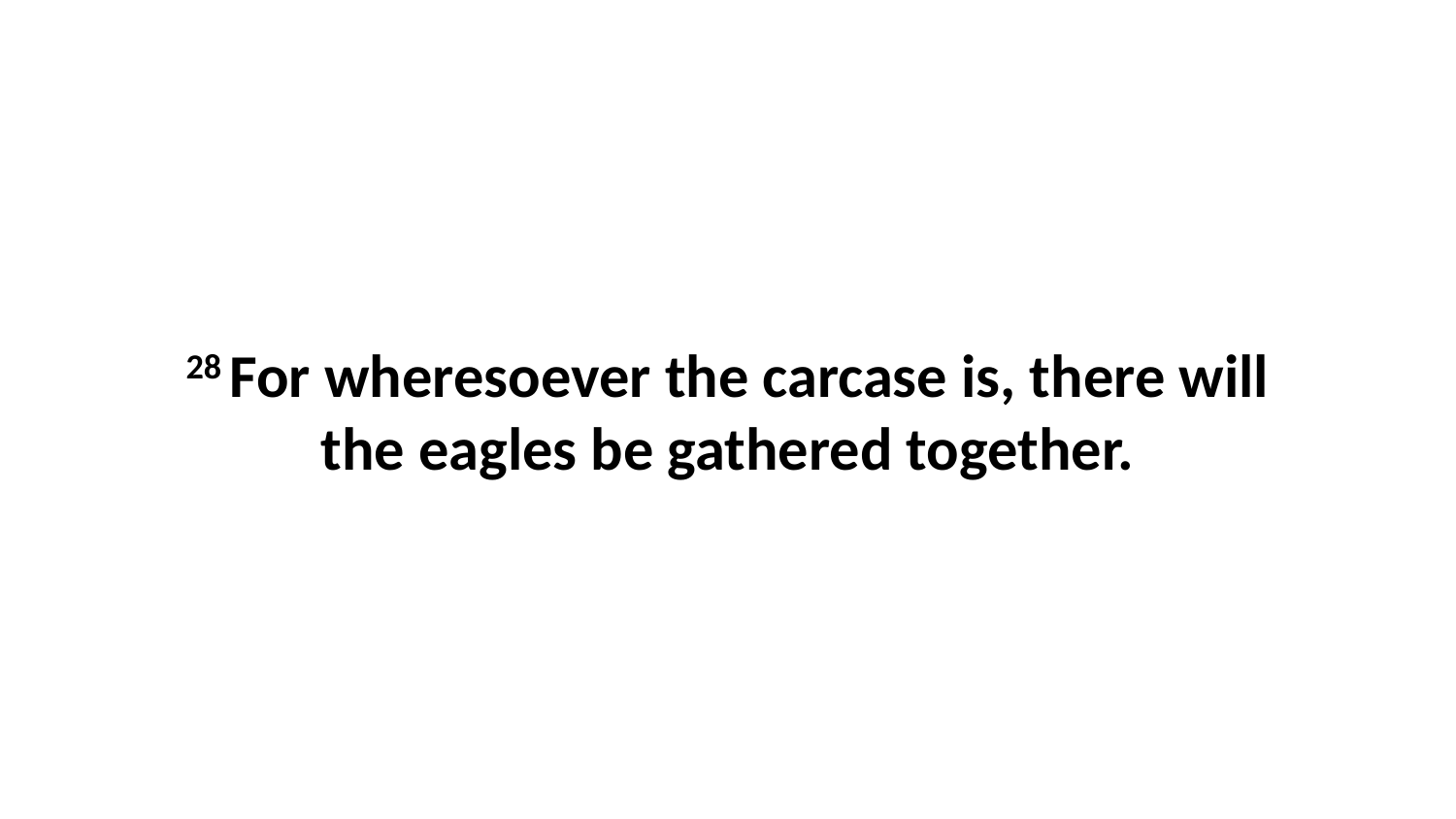

28 For wheresoever the carcase is, there will the eagles be gathered together.